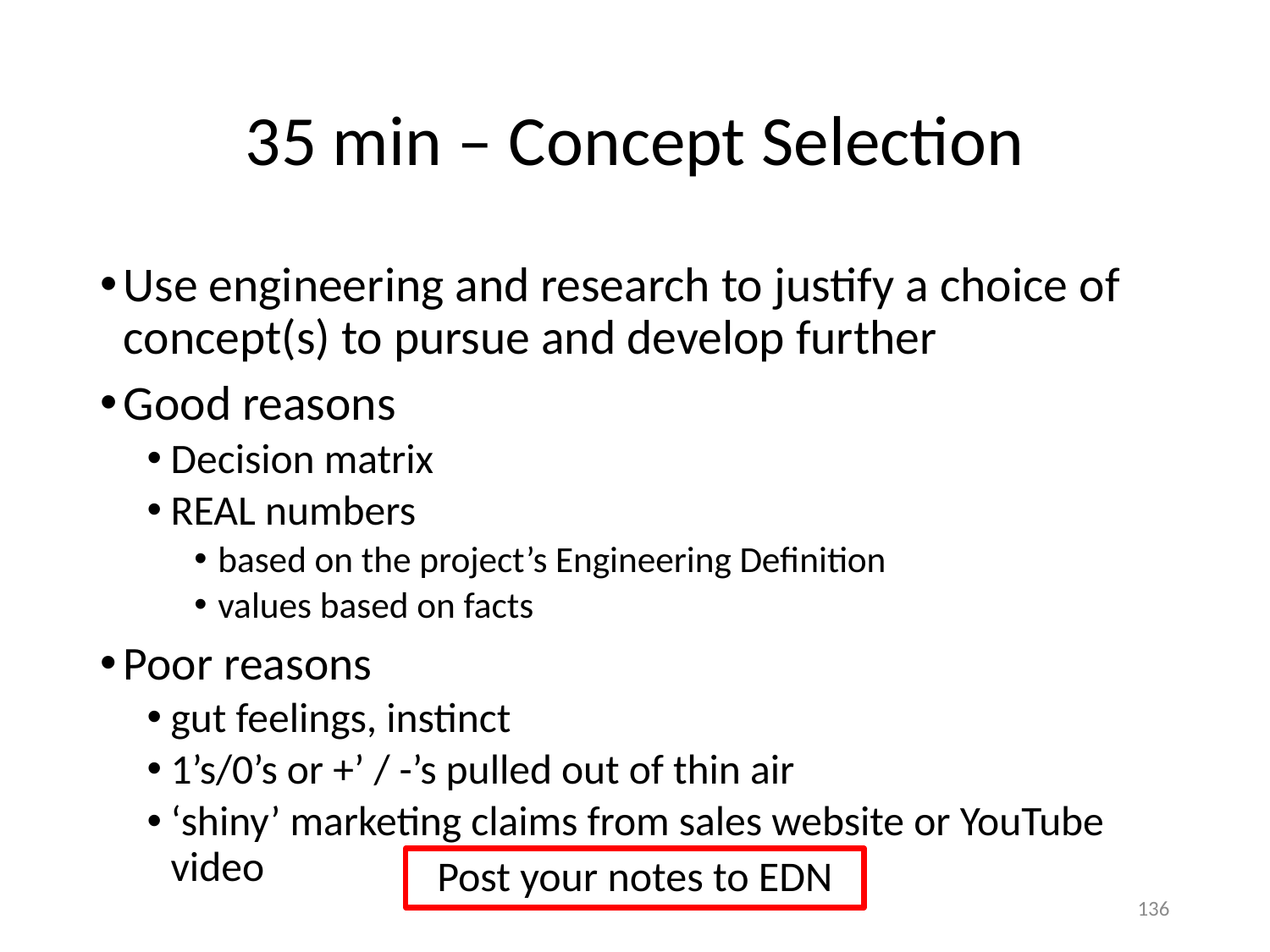

# 35 min – Concept Selection
Use engineering and research to justify a choice of concept(s) to pursue and develop further
Good reasons
Decision matrix
REAL numbers
based on the project’s Engineering Definition
values based on facts
Poor reasons
gut feelings, instinct
1’s/0’s or +’ / -’s pulled out of thin air
‘shiny’ marketing claims from sales website or YouTube video
Post your notes to EDN
136